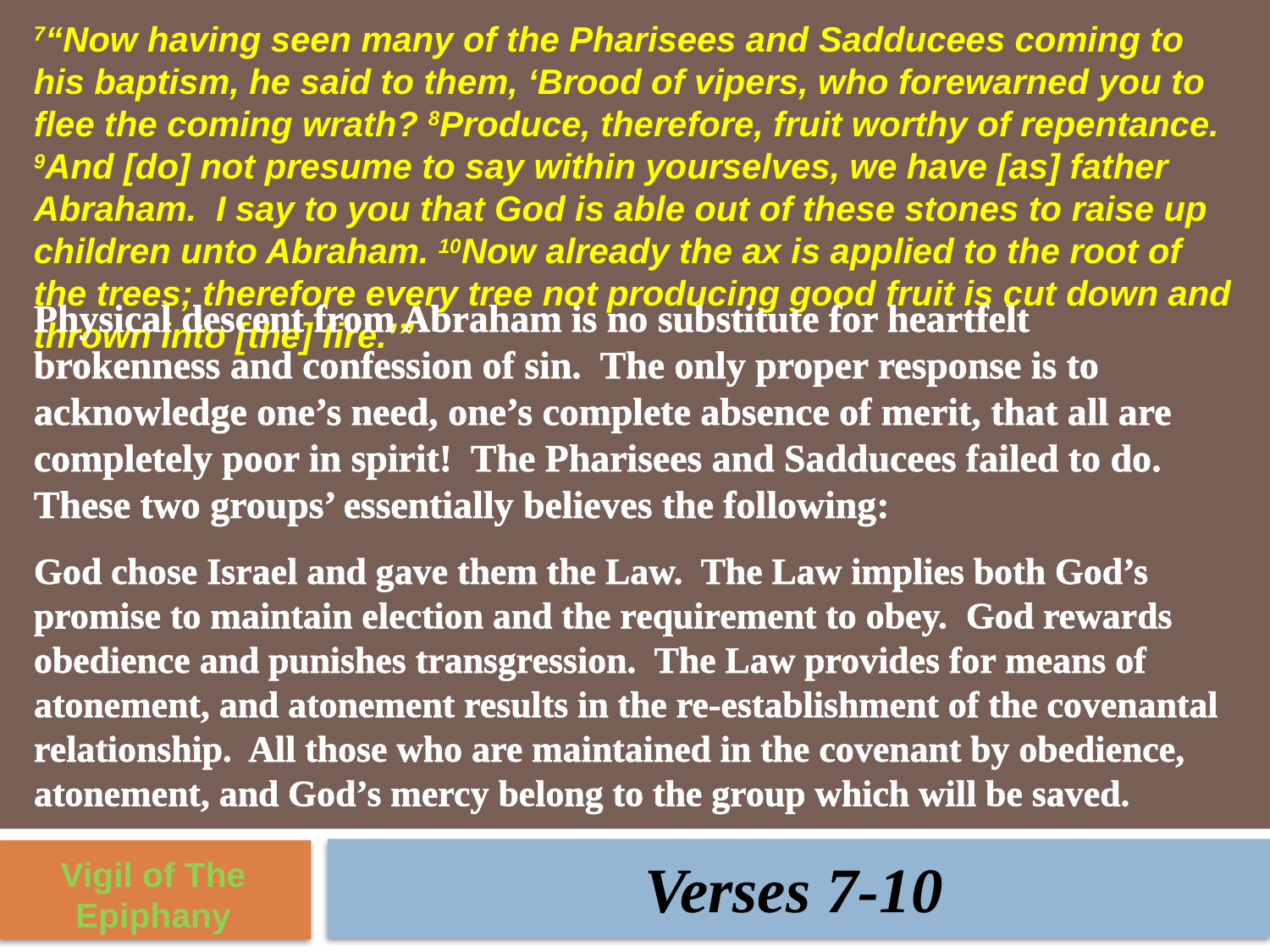

7“Now having seen many of the Pharisees and Sadducees coming to his baptism, he said to them, ‘Brood of vipers, who forewarned you to flee the coming wrath? 8Produce, therefore, fruit worthy of repentance. 9And [do] not presume to say within yourselves, we have [as] father Abraham.  I say to you that God is able out of these stones to raise up children unto Abraham. 10Now already the ax is applied to the root of the trees; therefore every tree not producing good fruit is cut down and thrown into [the] fire.’”
Physical descent from Abraham is no substitute for heartfelt brokenness and confession of sin.  The only proper response is to acknowledge one’s need, one’s complete absence of merit, that all are completely poor in spirit!  The Pharisees and Sadducees failed to do.  These two groups’ essentially believes the following:
God chose Israel and gave them the Law.  The Law implies both God’s promise to maintain election and the requirement to obey.  God rewards obedience and punishes transgression.  The Law provides for means of atonement, and atonement results in the re-establishment of the covenantal relationship.  All those who are maintained in the covenant by obedience, atonement, and God’s mercy belong to the group which will be saved.
Verses 7-10
Vigil of The Epiphany